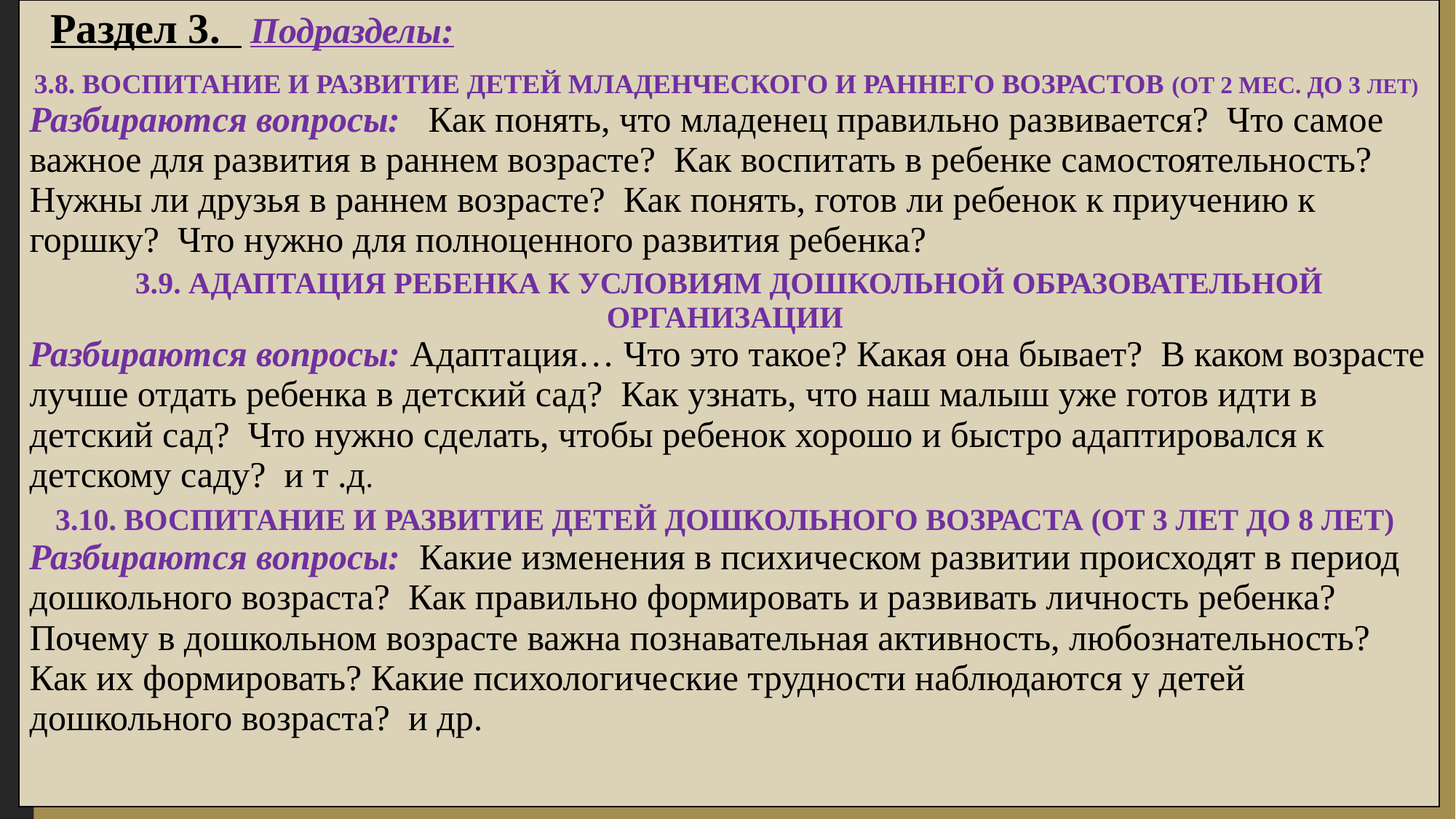

| Раздел 3. Подразделы: 3.8. ВОСПИТАНИЕ И РАЗВИТИЕ ДЕТЕЙ МЛАДЕНЧЕСКОГО И РАННЕГО ВОЗРАСТОВ (ОТ 2 МЕС. ДО 3 ЛЕТ) Разбираются вопросы: Как понять, что младенец правильно развивается? Что самое важное для развития в раннем возрасте? Как воспитать в ребенке самостоятельность? Нужны ли друзья в раннем возрасте? Как понять, готов ли ребенок к приучению к горшку? Что нужно для полноценного развития ребенка? 3.9. АДАПТАЦИЯ РЕБЕНКА К УСЛОВИЯМ ДОШКОЛЬНОЙ ОБРАЗОВАТЕЛЬНОЙ ОРГАНИЗАЦИИ Разбираются вопросы: Адаптация… Что это такое? Какая она бывает? В каком возрасте лучше отдать ребенка в детский сад? Как узнать, что наш малыш уже готов идти в детский сад? Что нужно сделать, чтобы ребенок хорошо и быстро адаптировался к детскому саду? и т .д. 3.10. ВОСПИТАНИЕ И РАЗВИТИЕ ДЕТЕЙ ДОШКОЛЬНОГО ВОЗРАСТА (ОТ 3 ЛЕТ ДО 8 ЛЕТ) Разбираются вопросы: Какие изменения в психическом развитии происходят в период дошкольного возраста? Как правильно формировать и развивать личность ребенка? Почему в дошкольном возрасте важна познавательная активность, любознательность? Как их формировать? Какие психологические трудности наблюдаются у детей дошкольного возраста? и др. |
| --- |